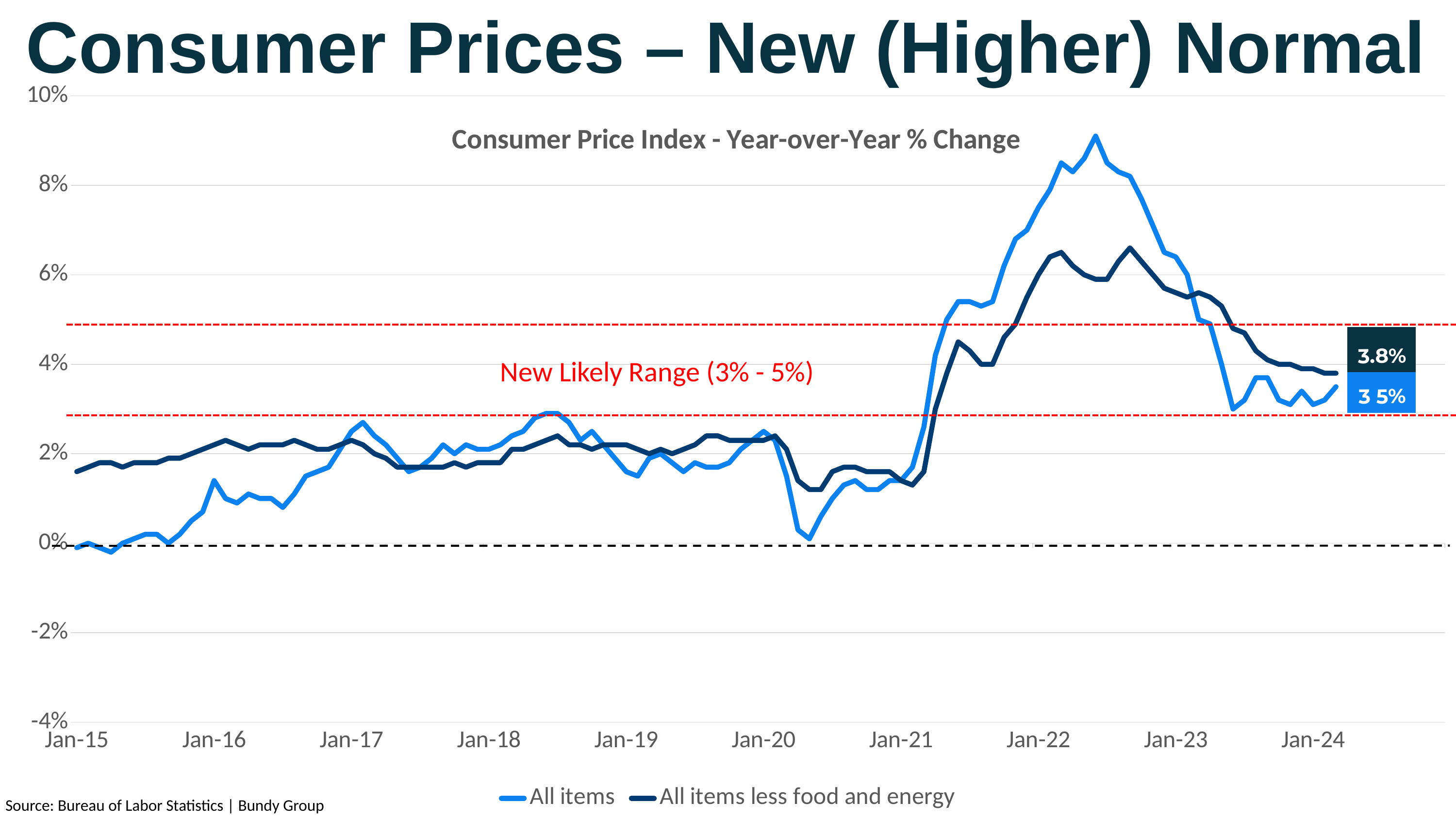

Consumer Prices – New (Higher) Normal

### Chart: Consumer Price Index - Year-over-Year % Change

| Category | All items | All items less food and energy |
|---|---|---|
| 42005 | -0.001 | 0.016 |
| 42036 | 0.0 | 0.017 |
| 42064 | -0.001 | 0.018 |
| 42095 | -0.002 | 0.018 |
| 42125 | 0.0 | 0.017 |
| 42156 | 0.001 | 0.018 |
| 42186 | 0.002 | 0.018 |
| 42217 | 0.002 | 0.018 |
| 42248 | 0.0 | 0.019 |
| 42278 | 0.002 | 0.019 |
| 42309 | 0.005 | 0.02 |
| 42339 | 0.007 | 0.021 |
| 42370 | 0.014 | 0.022 |
| 42401 | 0.01 | 0.023 |
| 42430 | 0.009 | 0.022 |
| 42461 | 0.011 | 0.021 |
| 42491 | 0.01 | 0.022 |
| 42522 | 0.01 | 0.022 |
| 42552 | 0.008 | 0.022 |
| 42583 | 0.011 | 0.023 |
| 42614 | 0.015 | 0.022 |
| 42644 | 0.016 | 0.021 |
| 42675 | 0.017 | 0.021 |
| 42705 | 0.021 | 0.022 |
| 42736 | 0.025 | 0.023 |
| 42767 | 0.027 | 0.022 |
| 42795 | 0.024 | 0.02 |
| 42826 | 0.022 | 0.019 |
| 42856 | 0.019 | 0.017 |
| 42887 | 0.016 | 0.017 |
| 42917 | 0.017 | 0.017 |
| 42948 | 0.019 | 0.017 |
| 42979 | 0.022 | 0.017 |
| 43009 | 0.02 | 0.018 |
| 43040 | 0.022 | 0.017 |
| 43070 | 0.021 | 0.018 |
| 43101 | 0.021 | 0.018 |
| 43132 | 0.022 | 0.018 |
| 43160 | 0.024 | 0.021 |
| 43191 | 0.025 | 0.021 |
| 43221 | 0.028 | 0.022 |
| 43252 | 0.029 | 0.023 |
| 43282 | 0.029 | 0.024 |
| 43313 | 0.027 | 0.022 |
| 43344 | 0.023 | 0.022 |
| 43374 | 0.025 | 0.021 |
| 43405 | 0.022 | 0.022 |
| 43435 | 0.019 | 0.022 |
| 43466 | 0.016 | 0.022 |
| 43497 | 0.015 | 0.021 |
| 43525 | 0.019 | 0.02 |
| 43556 | 0.02 | 0.021 |
| 43586 | 0.018 | 0.02 |
| 43617 | 0.016 | 0.021 |
| 43647 | 0.018 | 0.022 |
| 43678 | 0.017 | 0.024 |
| 43709 | 0.017 | 0.024 |
| 43739 | 0.018 | 0.023 |
| 43770 | 0.021 | 0.023 |
| 43800 | 0.023 | 0.023 |
| 43831 | 0.025 | 0.023 |
| 43862 | 0.023 | 0.024 |
| 43891 | 0.015 | 0.021 |
| 43922 | 0.003 | 0.014 |
| 43952 | 0.001 | 0.012 |
| 43983 | 0.006 | 0.012 |
| 44013 | 0.01 | 0.016 |
| 44044 | 0.013 | 0.017 |
| 44075 | 0.014 | 0.017 |
| 44105 | 0.012 | 0.016 |
| 44136 | 0.012 | 0.016 |
| 44166 | 0.014 | 0.016 |
| 44197 | 0.014 | 0.014 |
| 44228 | 0.017 | 0.013 |
| 44256 | 0.026 | 0.016 |
| 44287 | 0.042 | 0.03 |
| 44317 | 0.05 | 0.038 |
| 44348 | 0.054 | 0.045 |
| 44378 | 0.054 | 0.043 |
| 44409 | 0.053 | 0.04 |
| 44440 | 0.054 | 0.04 |
| 44470 | 0.062 | 0.046 |
| 44501 | 0.068 | 0.049 |
| 44531 | 0.07 | 0.055 |
| 44562 | 0.075 | 0.06 |
| 44593 | 0.079 | 0.064 |
| 44621 | 0.085 | 0.065 |
| 44652 | 0.083 | 0.062 |
| 44682 | 0.086 | 0.06 |
| 44713 | 0.091 | 0.059 |
| 44743 | 0.085 | 0.059 |
| 44774 | 0.083 | 0.063 |
| 44805 | 0.082 | 0.066 |
| 44835 | 0.077 | 0.063 |
| 44866 | 0.071 | 0.06 |
| 44896 | 0.065 | 0.057 |
| 44927 | 0.064 | 0.056 |
| 44958 | 0.06 | 0.055 |
| 44986 | 0.05 | 0.056 |
| 45017 | 0.049 | 0.055 |
| 45047 | 0.04 | 0.053 |
| 45078 | 0.03 | 0.048 |
| 45108 | 0.032 | 0.047 |
| 45139 | 0.037 | 0.043 |
| 45170 | 0.037 | 0.041 |
| 45200 | 0.032 | 0.04 |
| 45231 | 0.031 | 0.04 |
| 45261 | 0.034 | 0.039 |
| 45292 | 0.031 | 0.039 |
| 45323 | 0.032 | 0.038 |
| 45352 | 0.035 | 0.038 |
| 45383 | None | None |
| 45413 | None | None |
| 45444 | None | None |
| 45474 | None | None |
| 45505 | None | None |
| 45536 | None | None |
| 45566 | None | None |
| 45597 | None | None |
| 45627 | None | None |
3.8%
New Likely Range (3% - 5%)

3 5%
Source: Bureau of Labor Statistics | Bundy Group